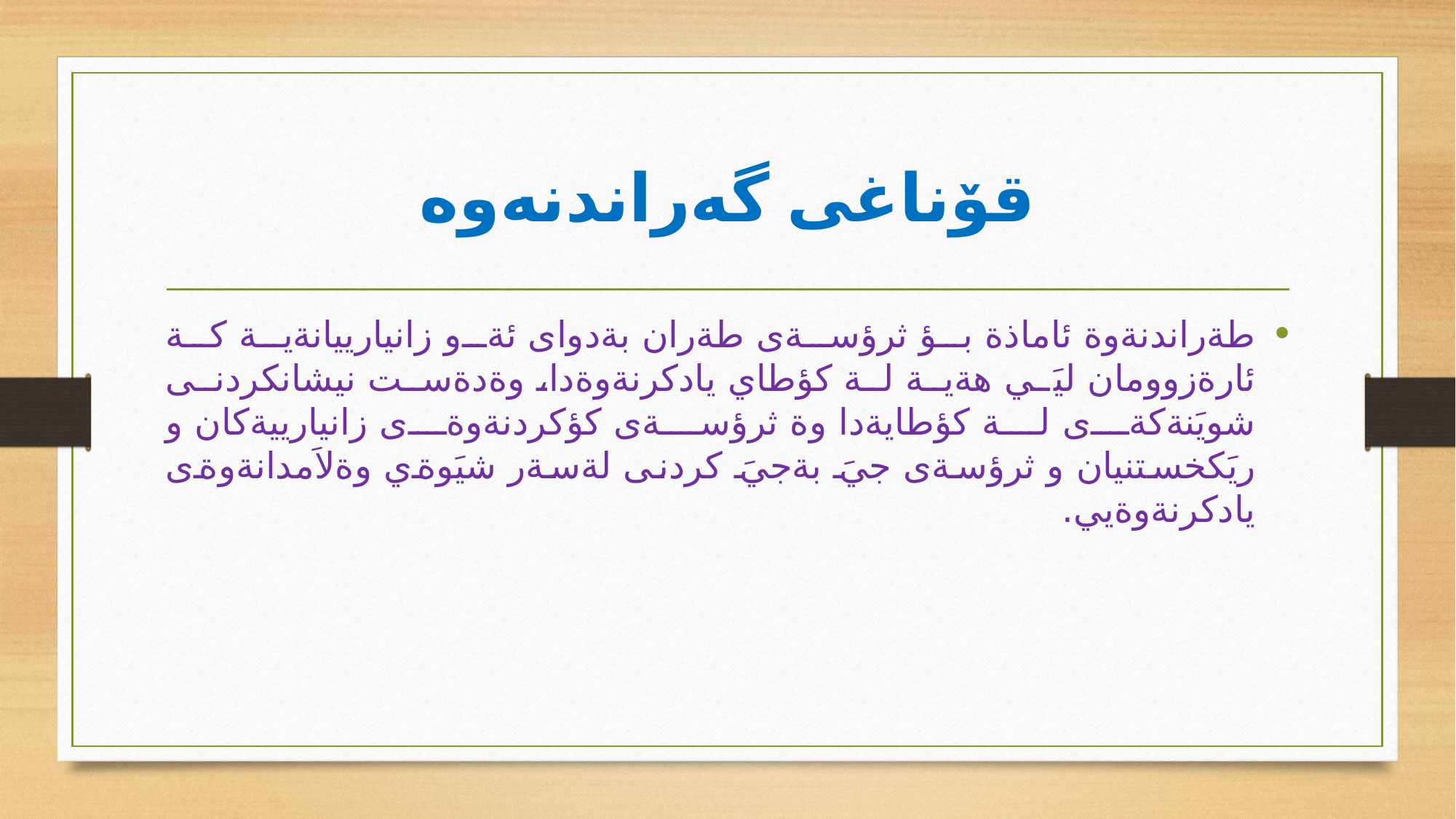

# قۆناغی گەراندنەوە
طةراندنةوة ئاماذة بؤ ثرؤسةى طةران بةدواى ئةو زانيارييانةية كة ئارةزوومان ليَي هةية لة كؤطاي يادكرنةوةدا، وةدةست نيشانكردنى شويَنةكةى لة كؤطايةدا وة ثرؤسةى كؤكردنةوةى زانيارييةكان و ريَكخستنيان و ثرؤسةى جيَ بةجيَ كردنى لةسةر شيَوةي وةلاَمدانةوةى يادكرنةوةيي.